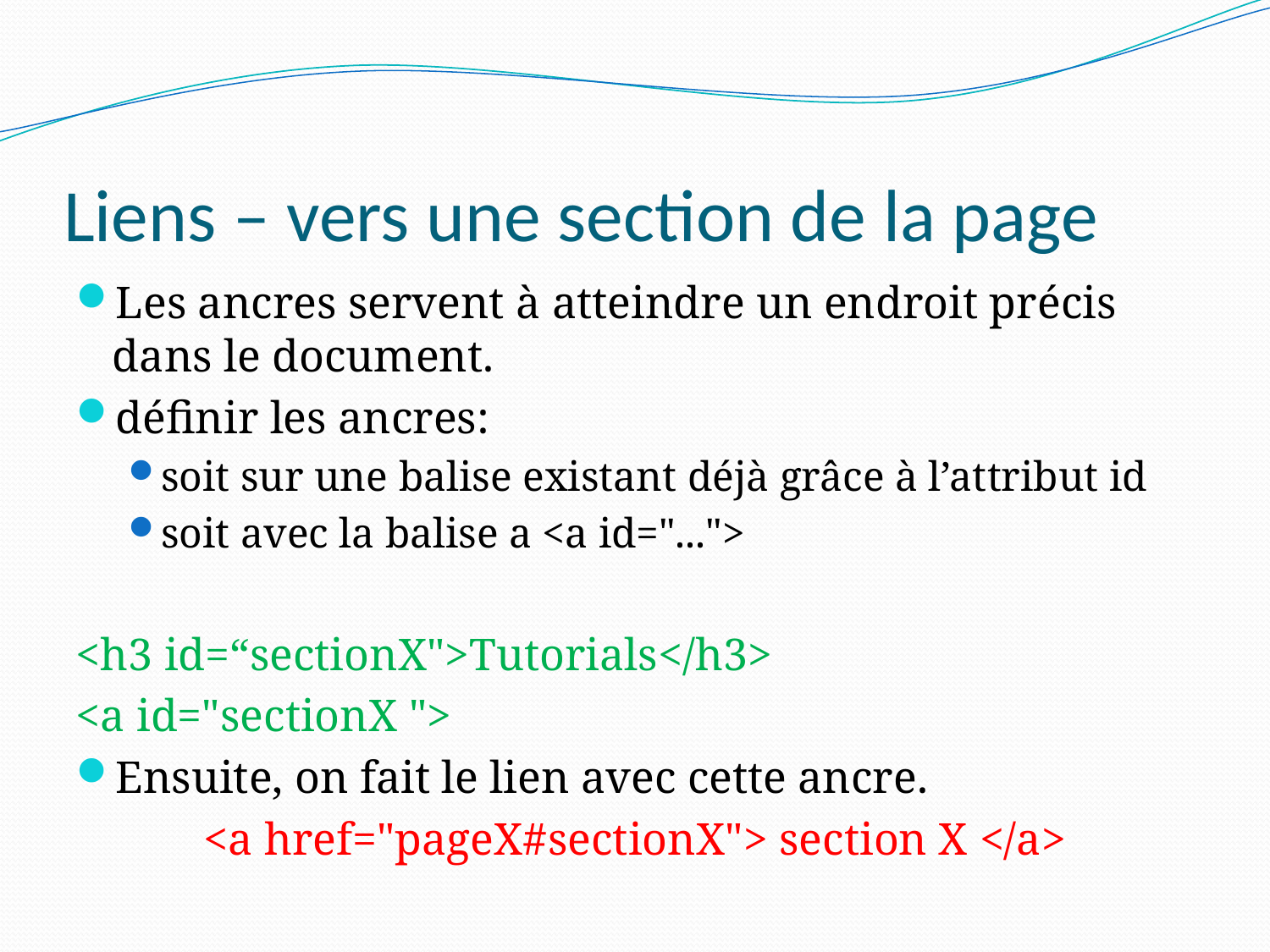

# Liens – vers une section de la page
Les ancres servent à atteindre un endroit précis dans le document.
définir les ancres:
soit sur une balise existant déjà grâce à l’attribut id
soit avec la balise a <a id="...">

<h3 id=“sectionX">Tutorials</h3>
<a id="sectionX ">
Ensuite, on fait le lien avec cette ancre.
<a href="pageX#sectionX"> section X </a>
33